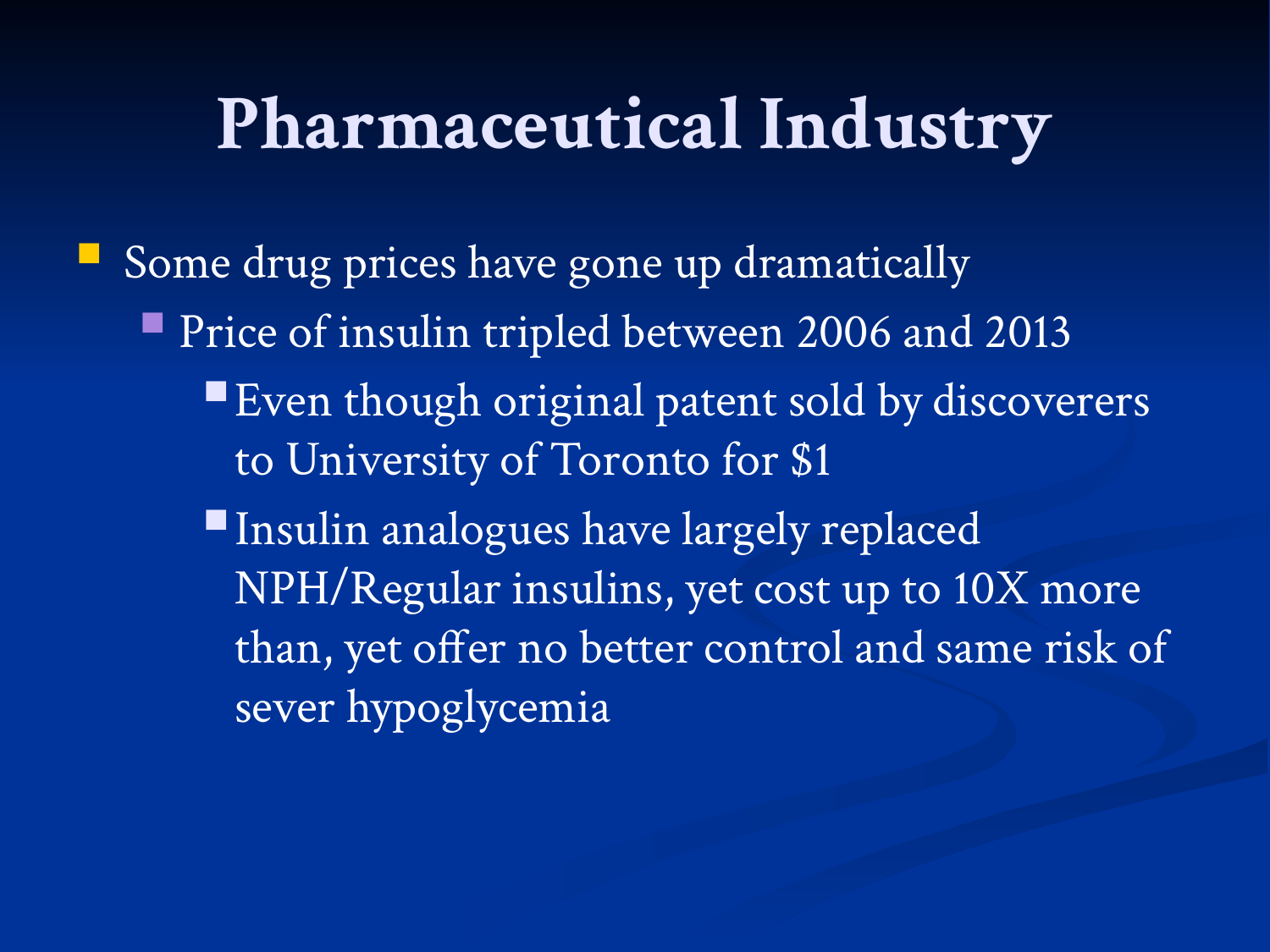

# Pharmaceutical Industry
Some drug prices have gone up dramatically
Price of insulin tripled between 2006 and 2013
Even though original patent sold by discoverers to University of Toronto for $1
Insulin analogues have largely replaced NPH/Regular insulins, yet cost up to 10X more than, yet offer no better control and same risk of sever hypoglycemia